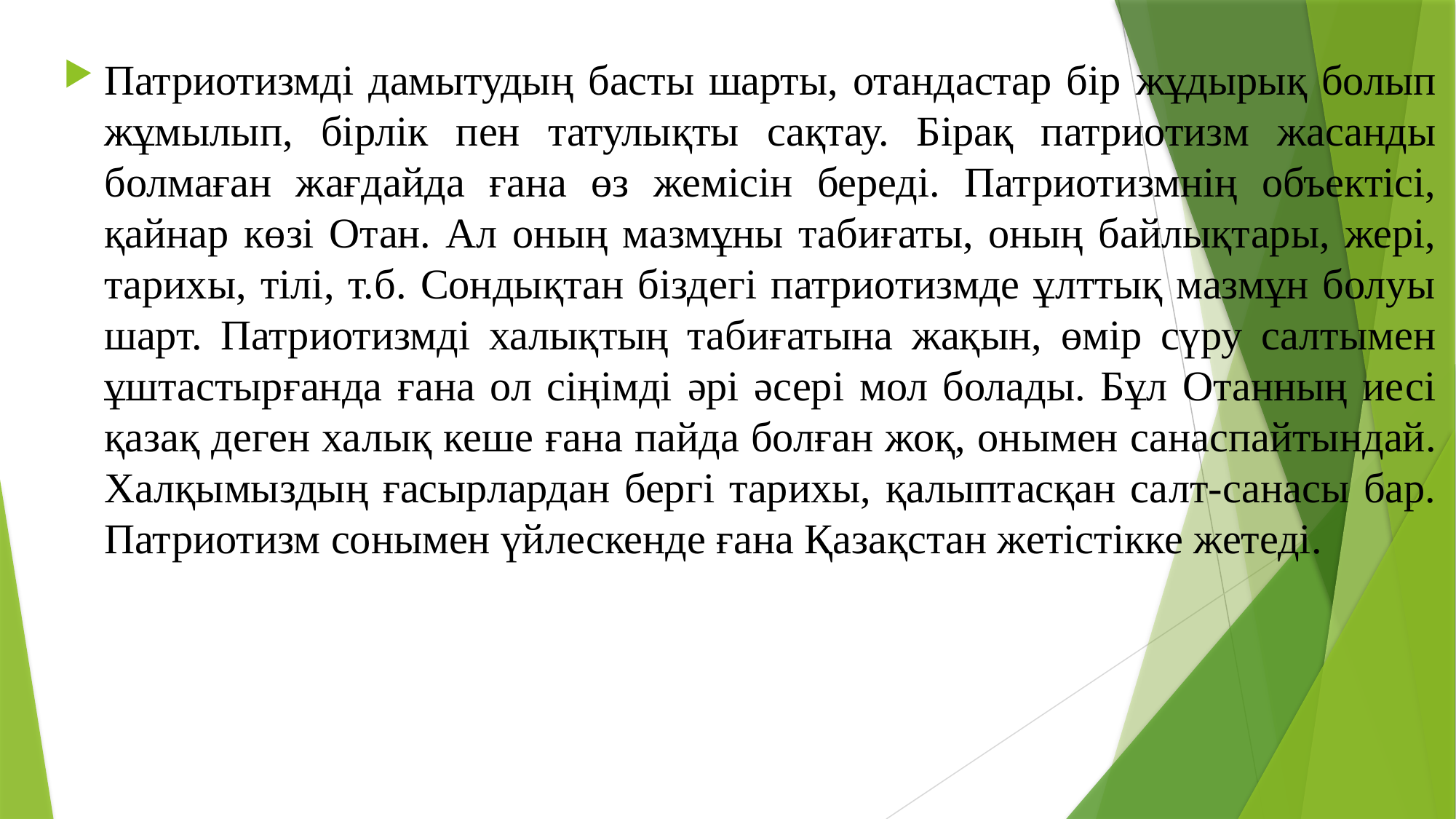

Патриотизмді дамытудың басты шарты, отандастар бір жұдырық болып жұмылып, бірлік пен татулықты сақтау. Бірақ патриотизм жасанды болмаған жағдайда ғана өз жемісін береді. Патриотизмнің объектісі, қайнар көзі Отан. Ал оның мазмұны табиғаты, оның байлықтары, жері, тарихы, тілі, т.б. Сондықтан біздегі патриотизмде ұлттық мазмұн болуы шарт. Патриотизмді халықтың табиғатына жақын, өмір сүру салтымен ұштастырғанда ғана ол сіңімді әрі әсері мол болады. Бұл Отанның иесі қазақ деген халық кеше ғана пайда болған жоқ, онымен санаспайтындай. Халқымыздың ғасырлардан бергі тарихы, қалыптасқан салт-санасы бар. Патриотизм сонымен үйлескенде ғана Қазақстан жетістікке жетеді.